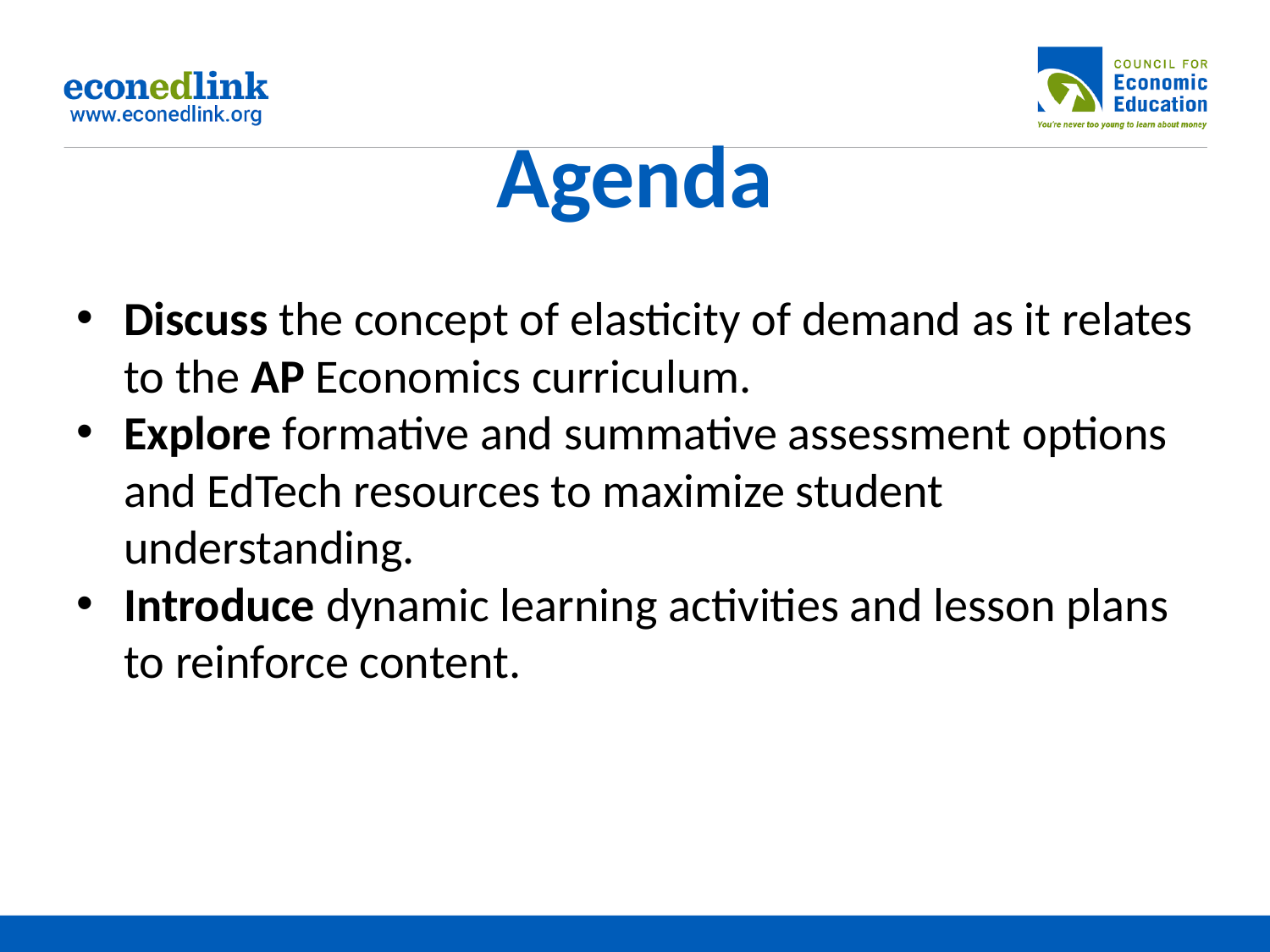

# Agenda

Discuss the concept of elasticity of demand as it relates to the AP Economics curriculum.
Explore formative and summative assessment options and EdTech resources to maximize student understanding.
Introduce dynamic learning activities and lesson plans to reinforce content.